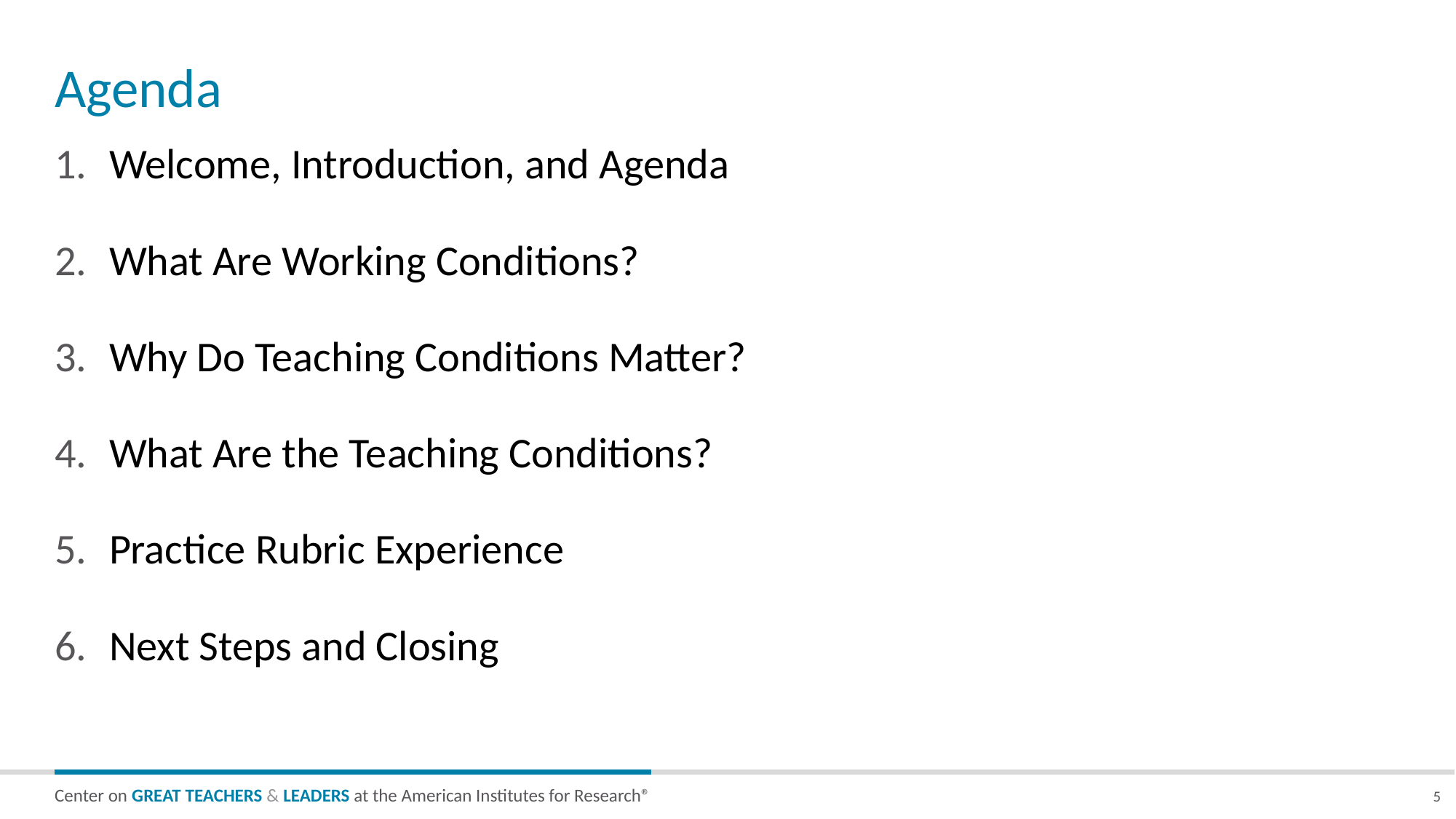

# Agenda
Welcome, Introduction, and Agenda
What Are Working Conditions?
Why Do Teaching Conditions Matter?
What Are the Teaching Conditions?
Practice Rubric Experience
Next Steps and Closing
5